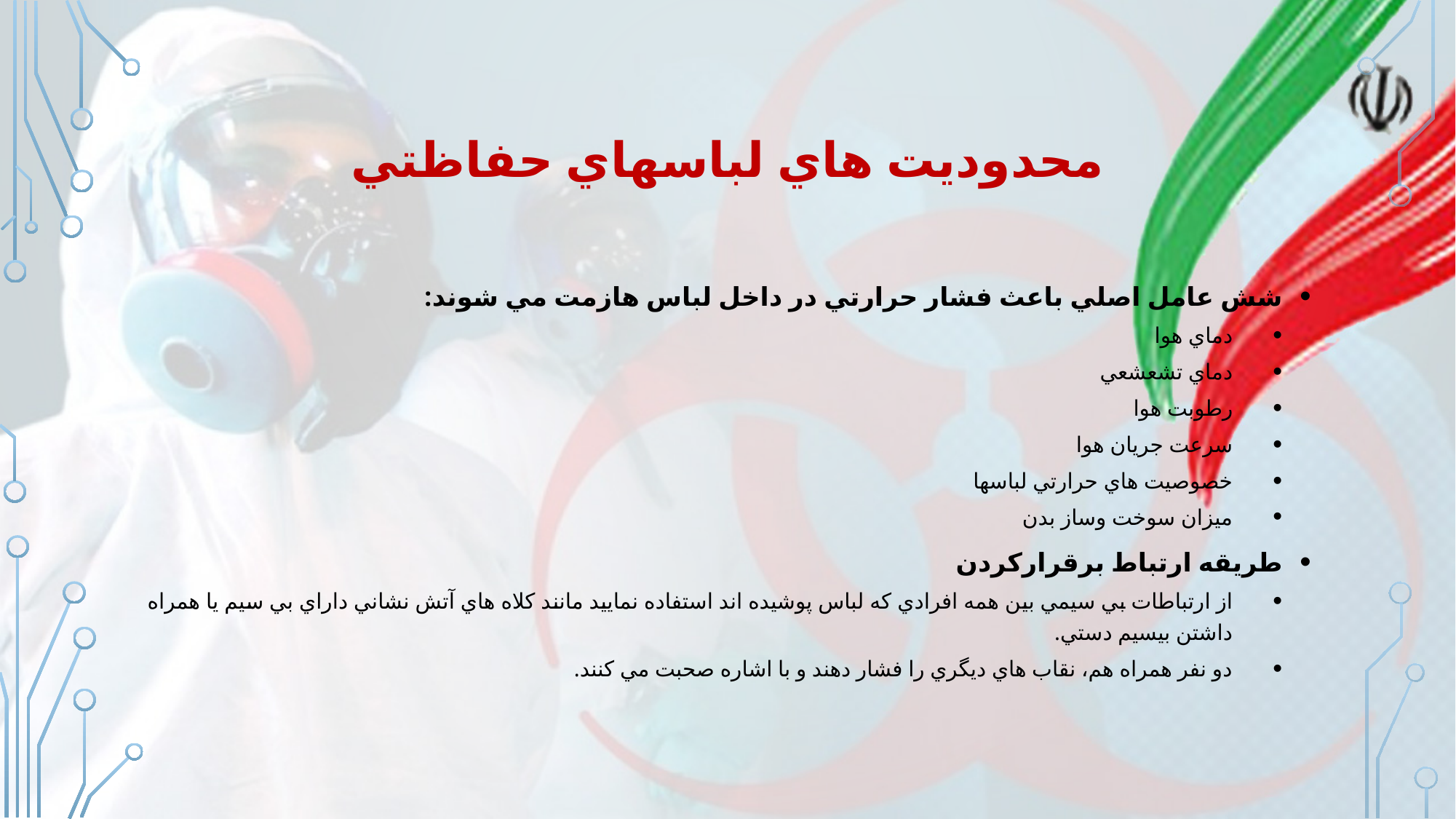

# محدوديت هاي لباسهاي حفاظتي
شش عامل اصلي باعث فشار حرارتي در داخل لباس هازمت مي شوند:
دماي هوا
دماي تشعشعي
رطوبت هوا
سرعت جريان هوا
خصوصيت هاي حرارتي لباسها
ميزان سوخت وساز بدن
طريقه ارتباط برقرارکردن
از ارتباطات بي سيمي بين همه افرادي که لباس پوشيده اند استفاده نماييد مانند کلاه هاي آتش نشاني داراي بي سيم يا همراه داشتن بيسيم دستي.
دو نفر همراه هم، نقاب هاي ديگري را فشار دهند و با اشاره صحبت مي کنند.